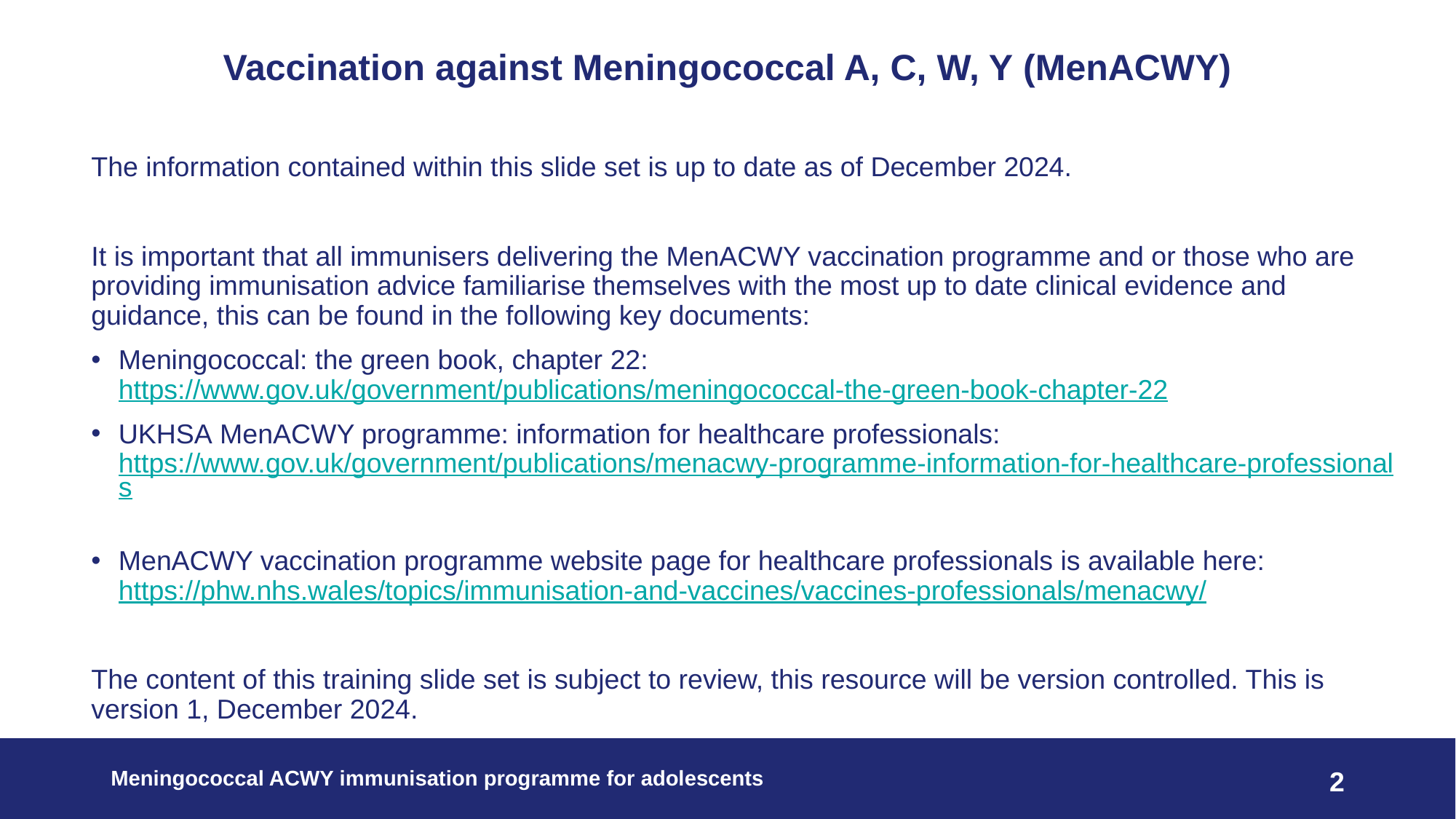

# Vaccination against Meningococcal A, C, W, Y (MenACWY)
The information contained within this slide set is up to date as of December 2024.

It is important that all immunisers delivering the MenACWY vaccination programme and or those who are providing immunisation advice familiarise themselves with the most up to date clinical evidence and guidance, this can be found in the following key documents:
Meningococcal: the green book, chapter 22: https://www.gov.uk/government/publications/meningococcal-the-green-book-chapter-22
UKHSA MenACWY programme: information for healthcare professionals: https://www.gov.uk/government/publications/menacwy-programme-information-for-healthcare-professionals
MenACWY vaccination programme website page for healthcare professionals is available here: https://phw.nhs.wales/topics/immunisation-and-vaccines/vaccines-professionals/menacwy/

The content of this training slide set is subject to review, this resource will be version controlled. This is version 1, December 2024.
Meningococcal ACWY immunisation programme for adolescents

2